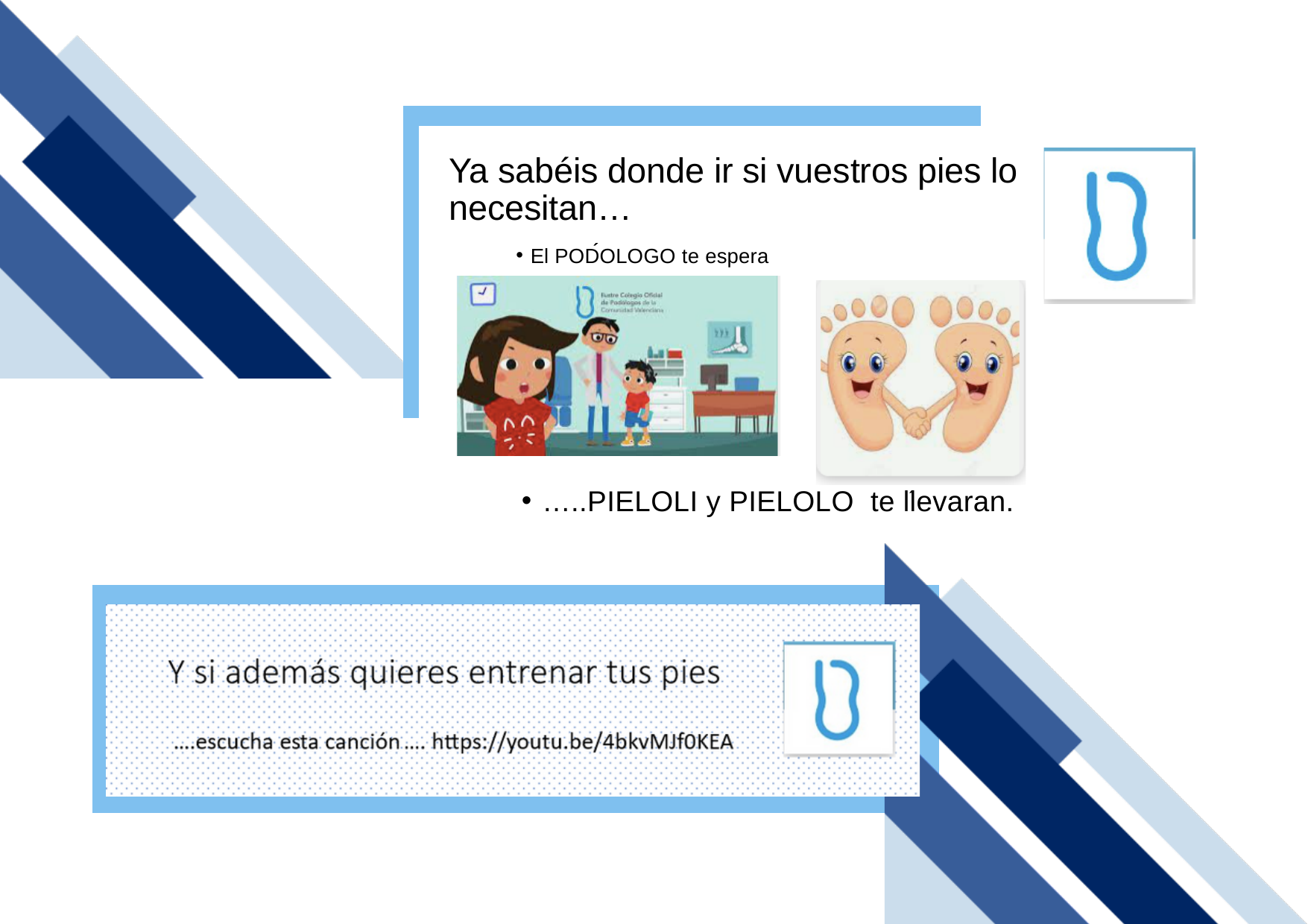

Ya sabéis donde ir si vuestros pies lo necesitan…
´
El PODOLOGO te espera

…..PIELOLI y PIELOLO  te llevaran.

´